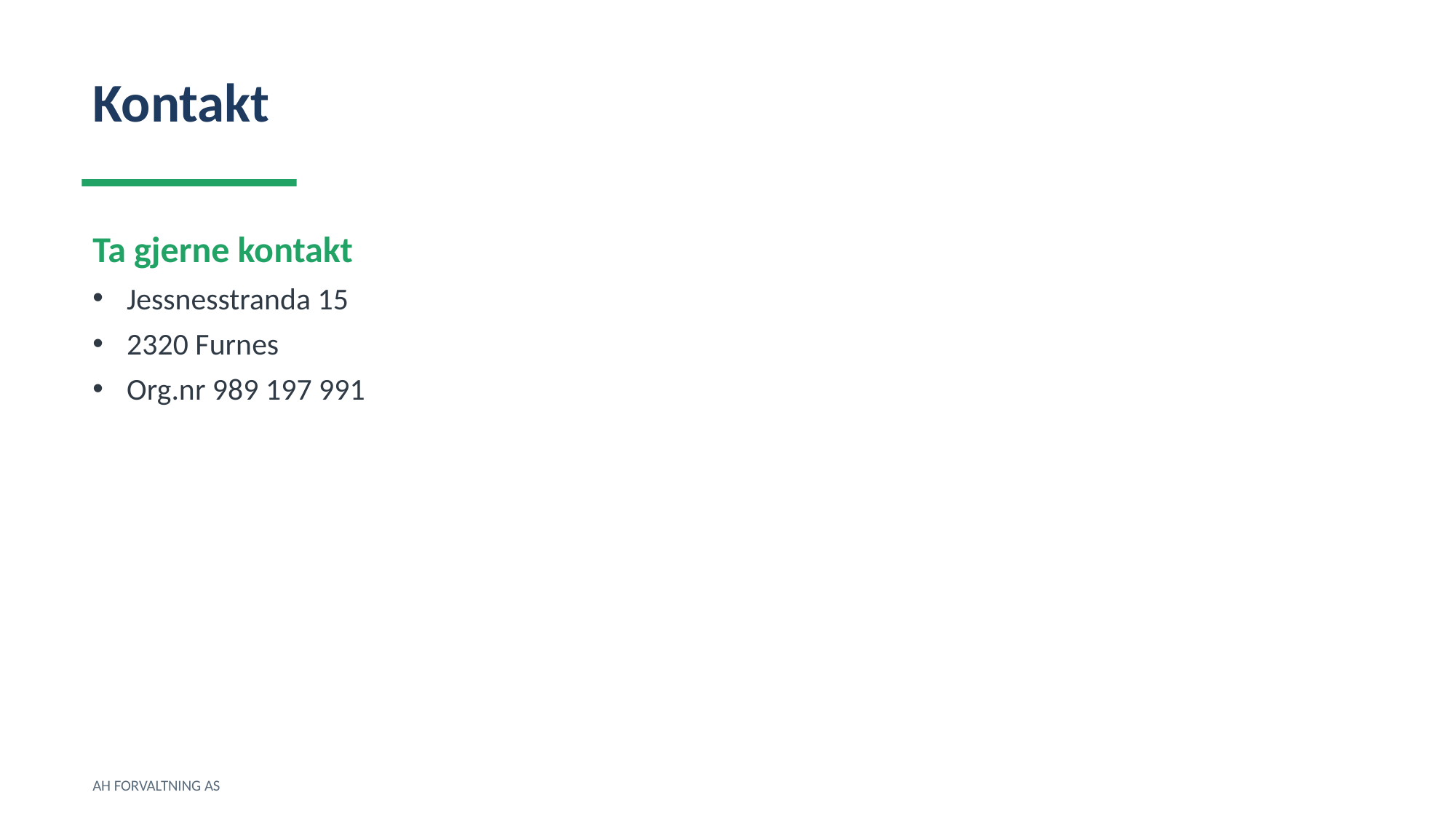

Kontakt

Ta gjerne kontakt
Jessnesstranda 15
2320 Furnes
Org.nr 989 197 991
AH FORVALTNING AS